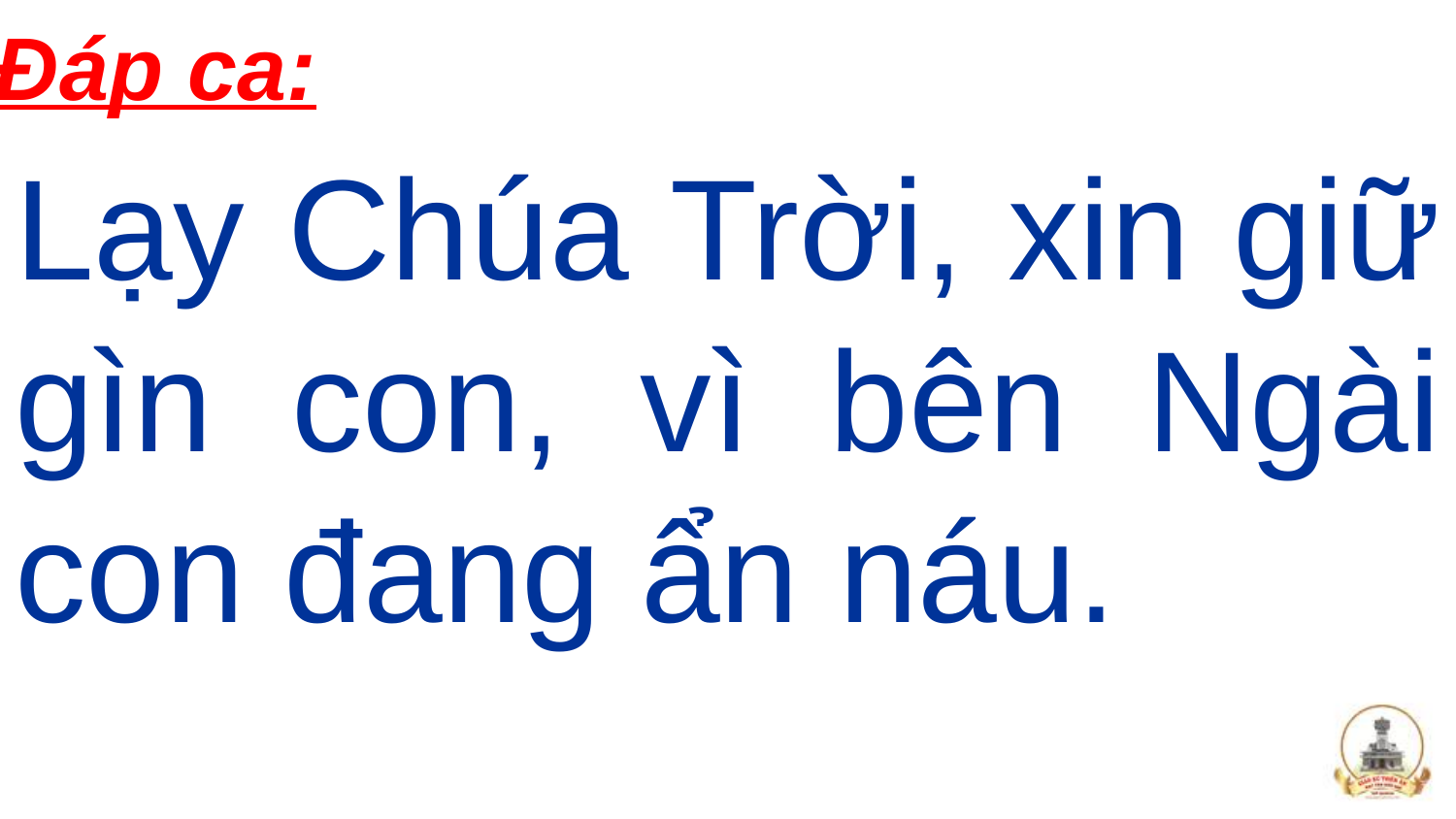

Đáp ca:
Lạy Chúa Trời, xin giữ gìn con, vì bên Ngài con đang ẩn náu.